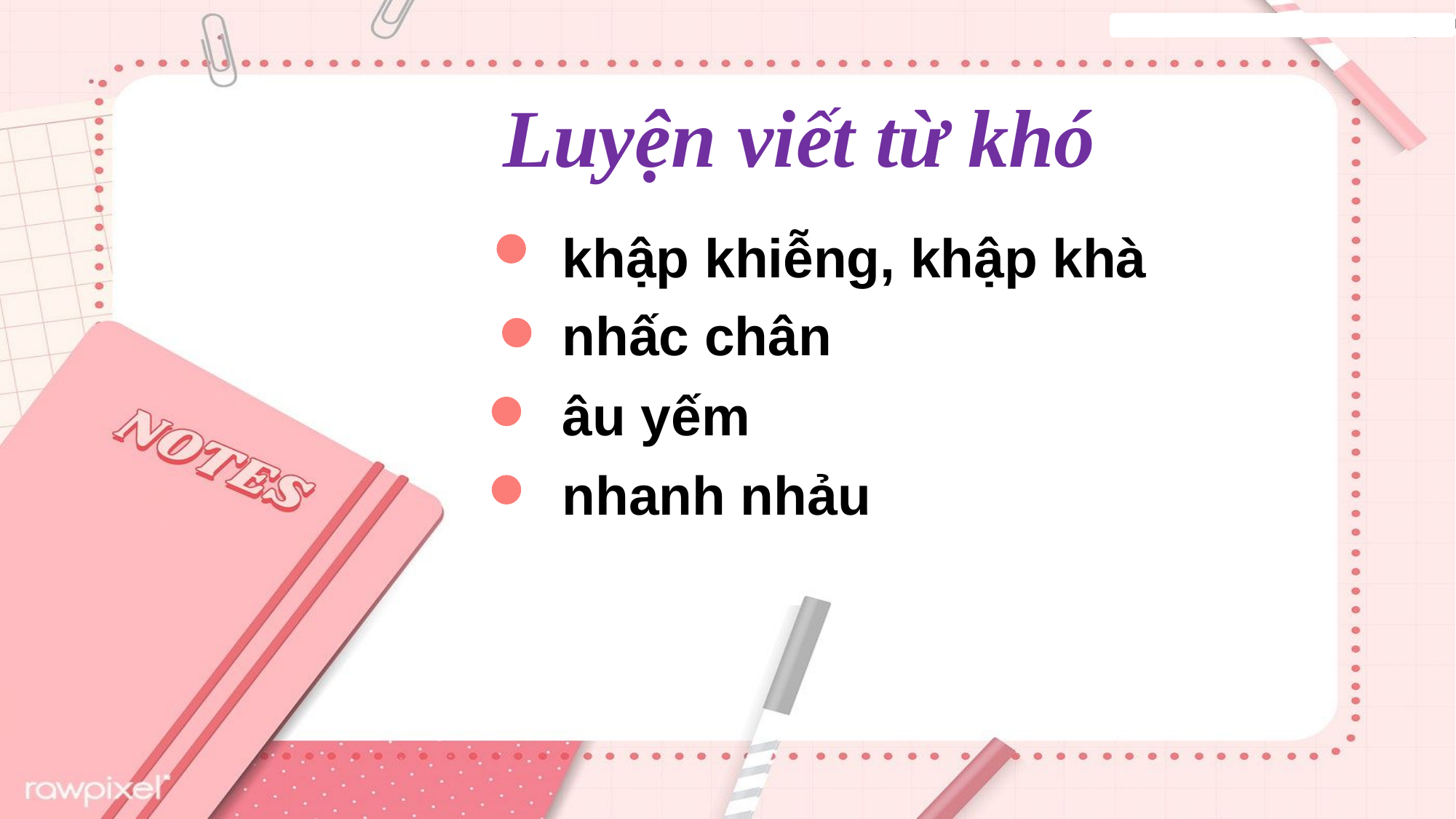

Luyện viết từ khó
     khập khiễng, khập khà

     nhấc chân

     âu yếm

     nhanh nhảu